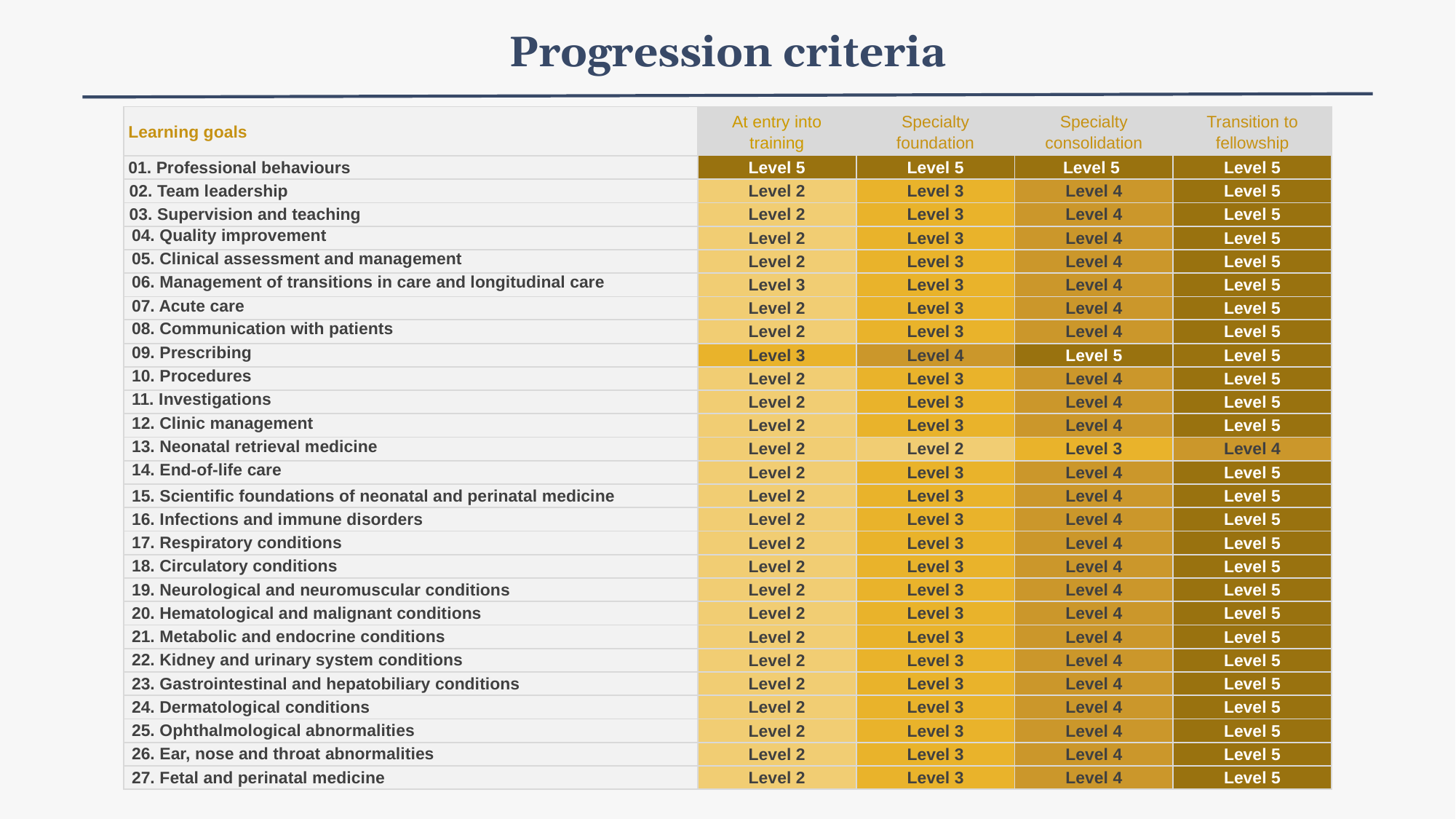

Progression criteria

| Learning goals | At entry into training | Specialty foundation | Specialty consolidation | Transition to fellowship |
| --- | --- | --- | --- | --- |
| 01. Professional behaviours | Level 5 | Level 5 | Level 5 | Level 5 |
| 02. Team leadership | Level 2 | Level 3 | Level 4 | Level 5 |
| 03. Supervision and teaching | Level 2 | Level 3 | Level 4 | Level 5 |
| 04. Quality improvement | Level 2 | Level 3 | Level 4 | Level 5 |
| 05. Clinical assessment and management | Level 2 | Level 3 | Level 4 | Level 5 |
| 06. Management of transitions in care and longitudinal care | Level 3 | Level 3 | Level 4 | Level 5 |
| 07. Acute care | Level 2 | Level 3 | Level 4 | Level 5 |
| 08. Communication with patients | Level 2 | Level 3 | Level 4 | Level 5 |
| 09. Prescribing | Level 3 | Level 4 | Level 5 | Level 5 |
| 10. Procedures | Level 2 | Level 3 | Level 4 | Level 5 |
| 11. Investigations | Level 2 | Level 3 | Level 4 | Level 5 |
| 12. Clinic management | Level 2 | Level 3 | Level 4 | Level 5 |
| 13. Neonatal retrieval medicine | Level 2 | Level 2 | Level 3 | Level 4 |
| 14. End-of-life care | Level 2 | Level 3 | Level 4 | Level 5 |
| 15. Scientific foundations of neonatal and perinatal medicine | Level 2 | Level 3 | Level 4 | Level 5 |
| 16. Infections and immune disorders | Level 2 | Level 3 | Level 4 | Level 5 |
| 17. Respiratory conditions | Level 2 | Level 3 | Level 4 | Level 5 |
| 18. Circulatory conditions | Level 2 | Level 3 | Level 4 | Level 5 |
| 19. Neurological and neuromuscular conditions | Level 2 | Level 3 | Level 4 | Level 5 |
| 20. Hematological and malignant conditions | Level 2 | Level 3 | Level 4 | Level 5 |
| 21. Metabolic and endocrine conditions | Level 2 | Level 3 | Level 4 | Level 5 |
| 22. Kidney and urinary system conditions | Level 2 | Level 3 | Level 4 | Level 5 |
| 23. Gastrointestinal and hepatobiliary conditions | Level 2 | Level 3 | Level 4 | Level 5 |
| 24. Dermatological conditions | Level 2 | Level 3 | Level 4 | Level 5 |
| 25. Ophthalmological abnormalities | Level 2 | Level 3 | Level 4 | Level 5 |
| 26. Ear, nose and throat abnormalities | Level 2 | Level 3 | Level 4 | Level 5 |
| 27. Fetal and perinatal medicine | Level 2 | Level 3 | Level 4 | Level 5 |